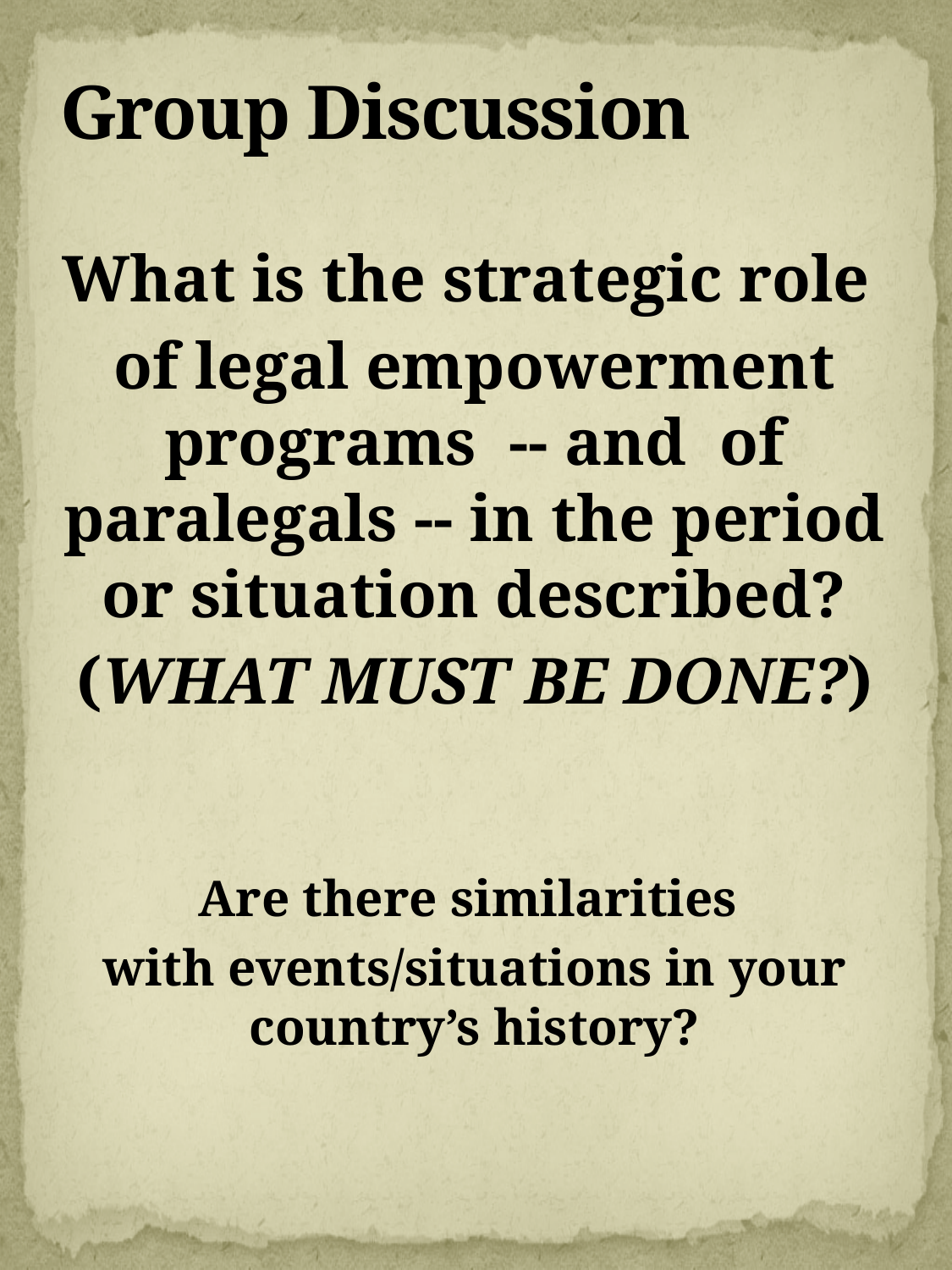

# Group Discussion
What is the strategic role
of legal empowerment programs  -- and  of paralegals -- in the period or situation described?
(WHAT MUST BE DONE?)

Are there similarities
with events/situations in your country’s history?